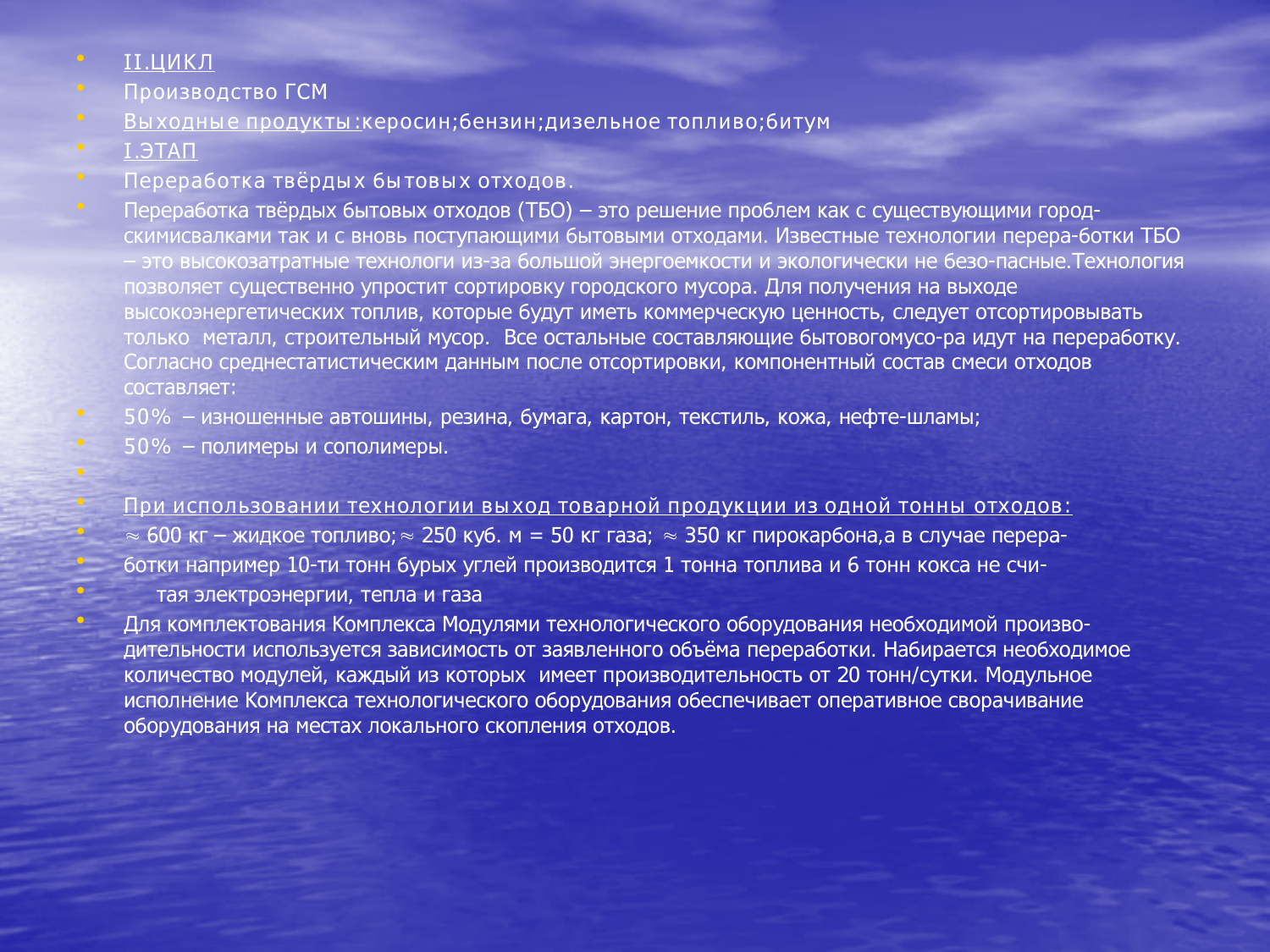

#
II.ЦИКЛ
Производство ГСМ
Выходные продукты:керосин;бензин;дизельное топливо;битум
I.ЭТАП
Переработка твёрдых бытовых отходов.
Переработка твёрдых бытовых отходов (ТБО) – это решение проблем как с существующими город-скимисвалками так и с вновь поступающими бытовыми отходами. Известные технологии перера-ботки ТБО – это высокозатратные технологи из-за большой энергоемкости и экологически не безо-пасные.Технология позволяет существенно упростит сортировку городского мусора. Для получения на выходе высокоэнергетических топлив, которые будут иметь коммерческую ценность, следует отсортировывать только  металл, строительный мусор.  Все остальные составляющие бытовогомусо-ра идут на переработку. Согласно среднестатистическим данным после отсортировки, компонентный состав смеси отходов составляет:
50% – изношенные автошины, резина, бумага, картон, текстиль, кожа, нефте-шламы;
50% – полимеры и сополимеры.

При использовании технологии выход товарной продукции из одной тонны отходов:
≈ 600 кг – жидкое топливо;≈ 250 куб. м = 50 кг газа; ≈ 350 кг пирокарбона,а в случае перера-
ботки например 10-ти тонн бурых углей производится 1 тонна топлива и 6 тонн кокса не счи-
     тая электроэнергии, тепла и газа
Для комплектования Комплекса Модулями технологического оборудования необходимой произво-дительности используется зависимость от заявленного объёма переработки. Набирается необходимое количество модулей, каждый из которых  имеет производительность от 20 тонн/сутки. Модульное исполнение Комплекса технологического оборудования обеспечивает оперативное сворачивание оборудования на местах локального скопления отходов.